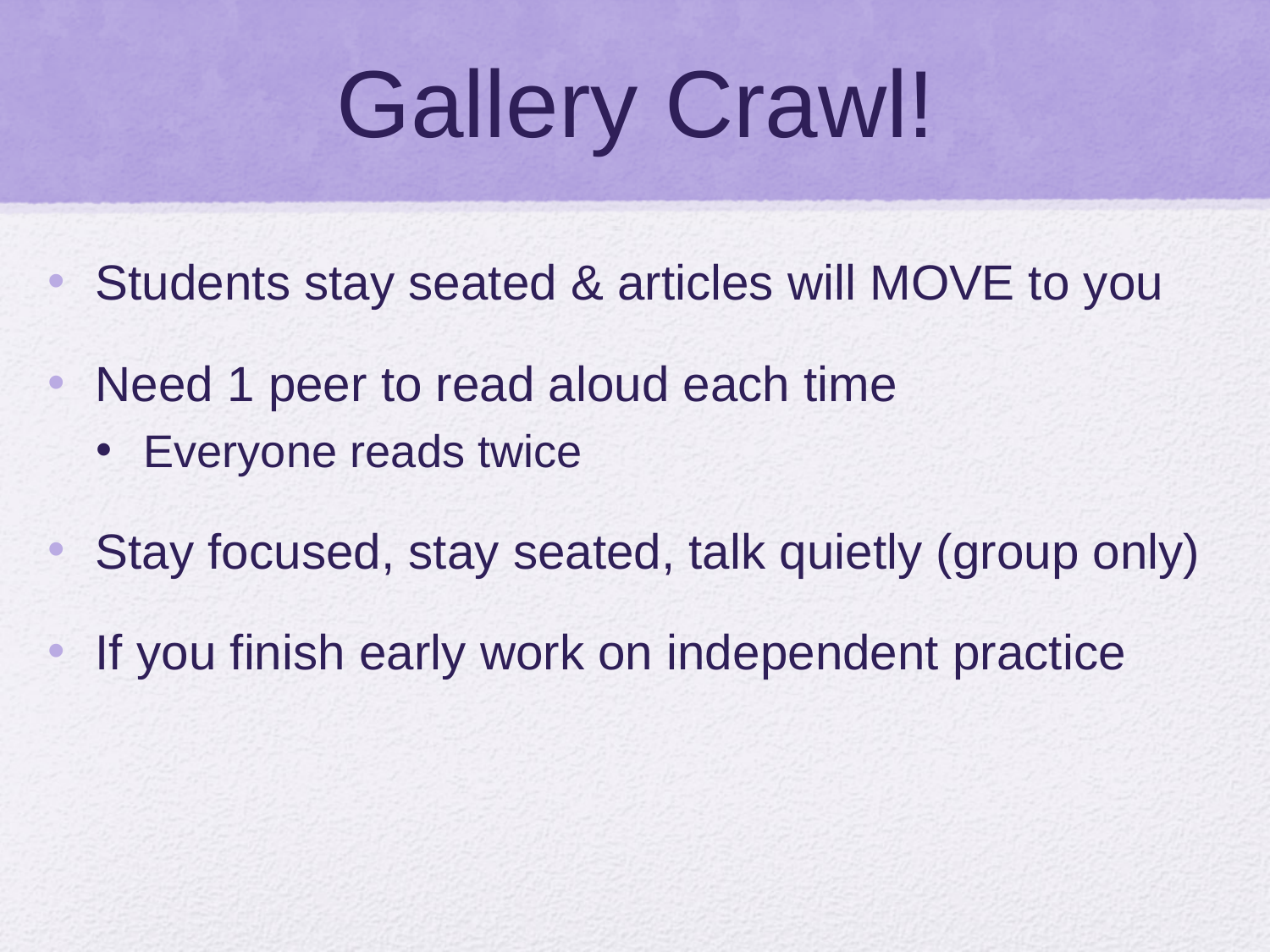

# Gallery Crawl!
Students stay seated & articles will MOVE to you
Need 1 peer to read aloud each time
Everyone reads twice
Stay focused, stay seated, talk quietly (group only)
If you finish early work on independent practice